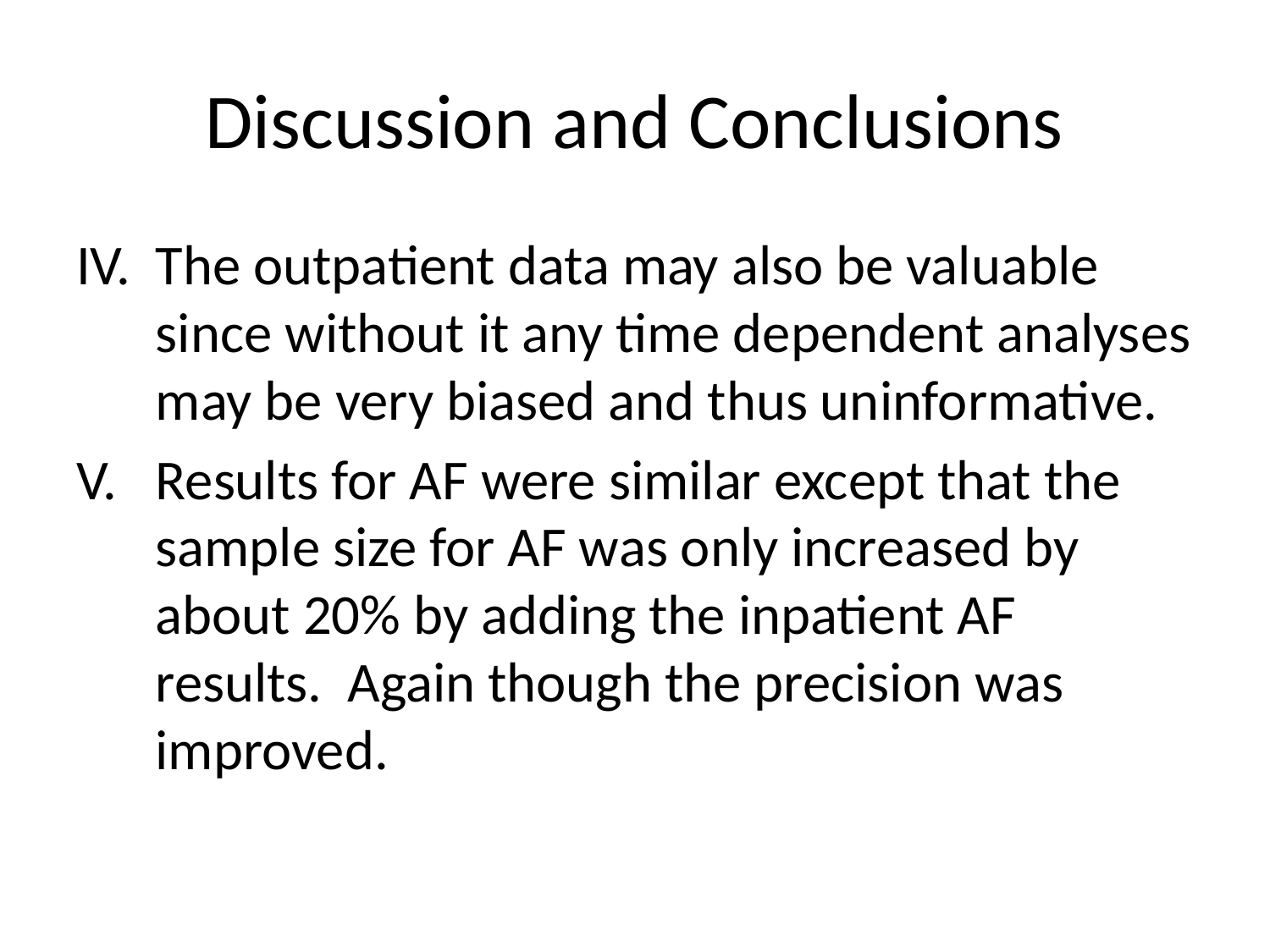

# Discussion and Conclusions
The outpatient data may also be valuable since without it any time dependent analyses may be very biased and thus uninformative.
Results for AF were similar except that the sample size for AF was only increased by about 20% by adding the inpatient AF results.  Again though the precision was improved.